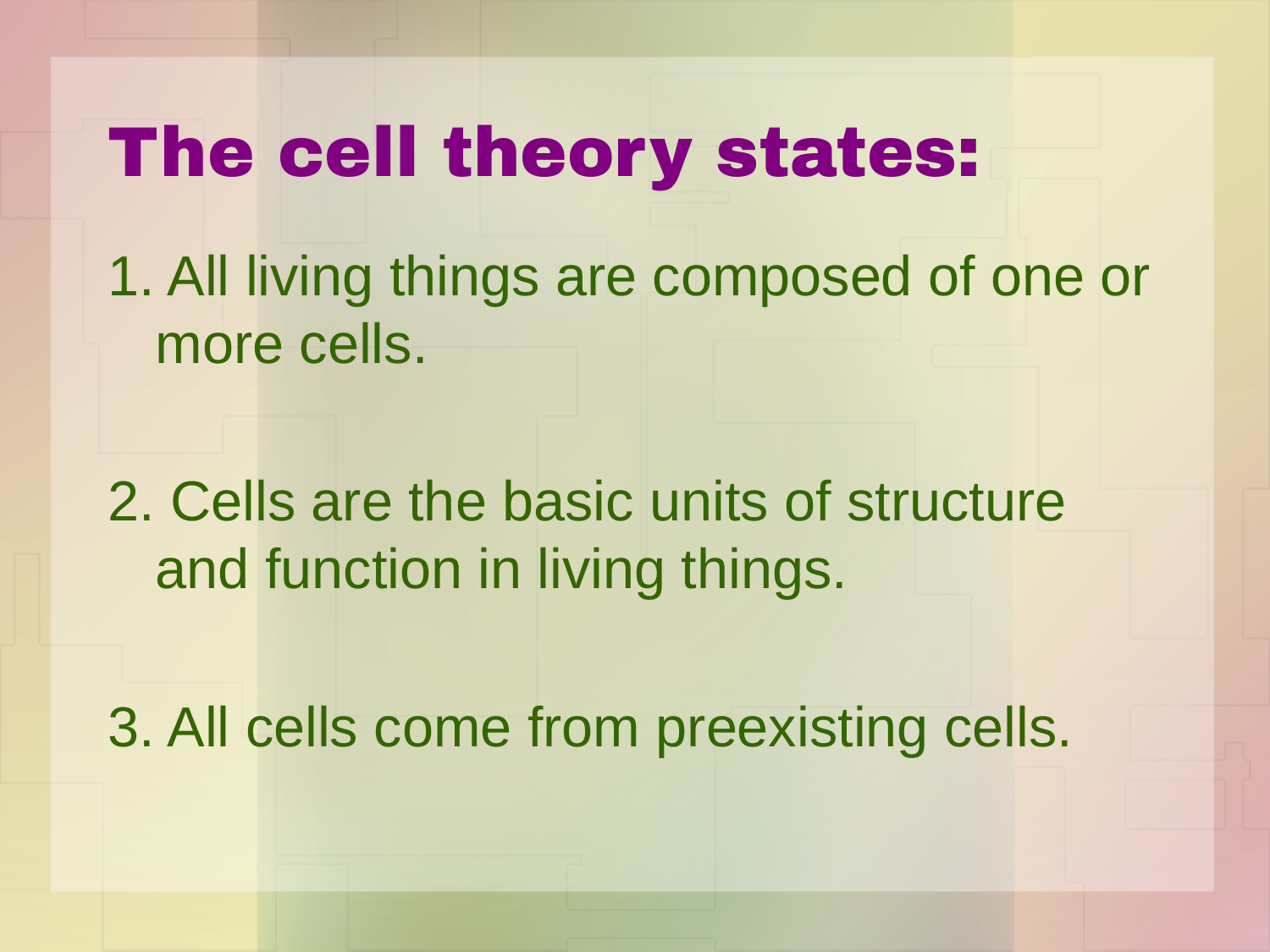

# The cell theory states:
1. All living things are composed of one or more cells.

2. Cells are the basic units of structure and function in living things.

3. All cells come from preexisting cells.